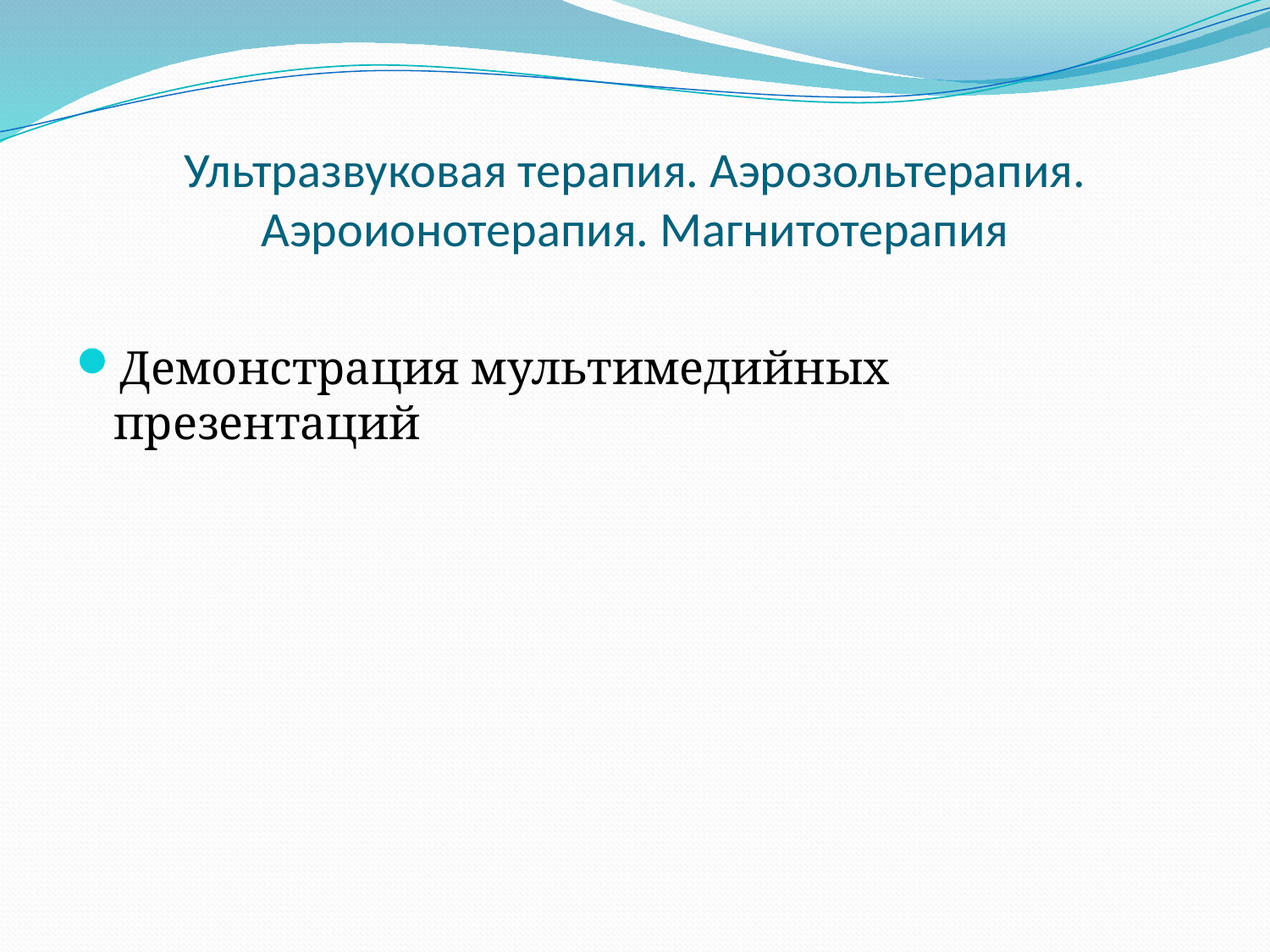

# Ультразвуковая терапия. Аэрозольтерапия. Аэроионотерапия. Магнитотерапия

Демонстрация мультимедийных презентаций